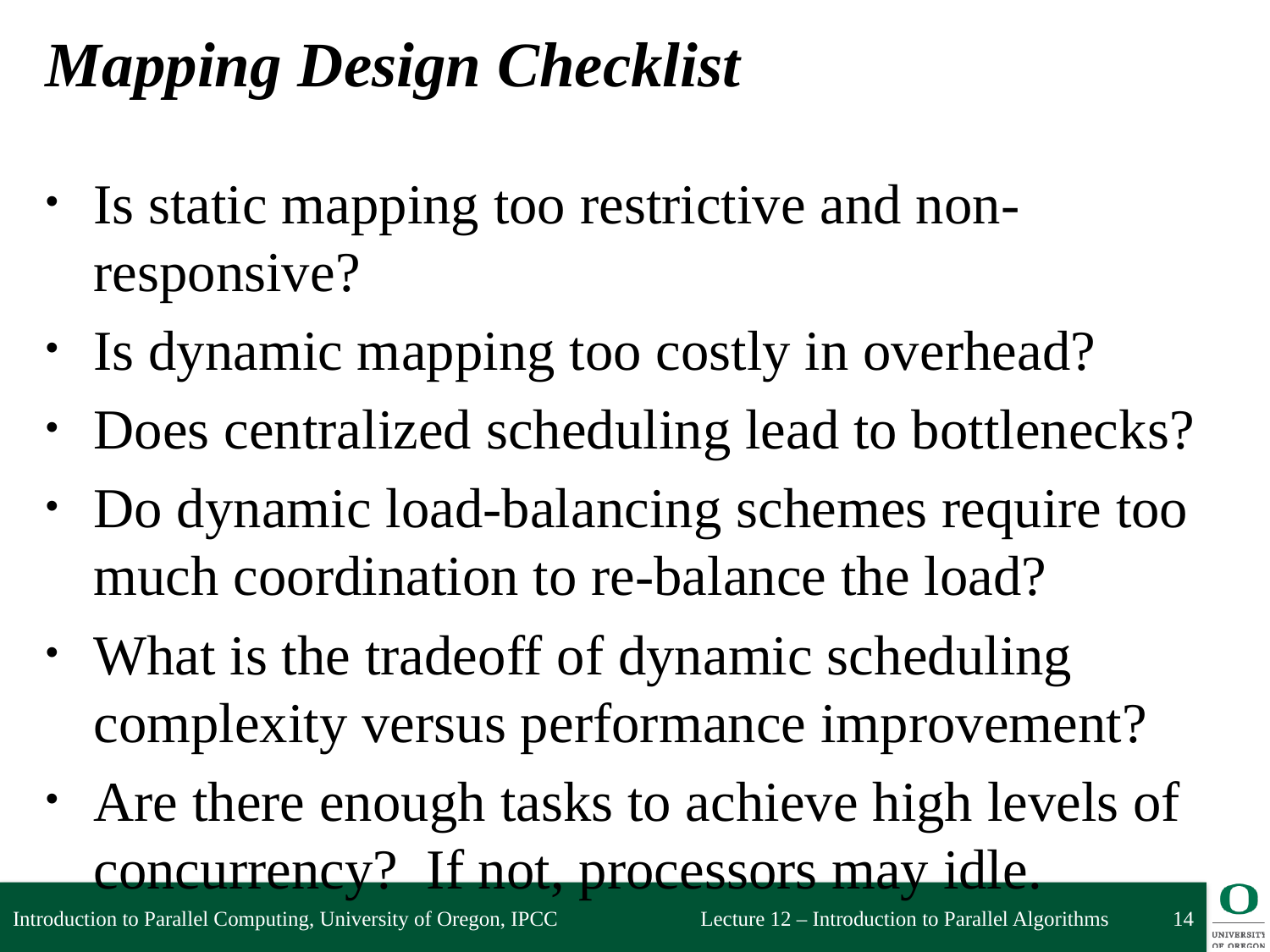

# Mapping Design Checklist
Is static mapping too restrictive and non-responsive?
Is dynamic mapping too costly in overhead?
Does centralized scheduling lead to bottlenecks?
Do dynamic load-balancing schemes require too much coordination to re-balance the load?
What is the tradeoff of dynamic scheduling complexity versus performance improvement?
Are there enough tasks to achieve high levels of concurrency?  If not, processors may idle.

Introduction to Parallel Computing, University of Oregon, IPCC
14